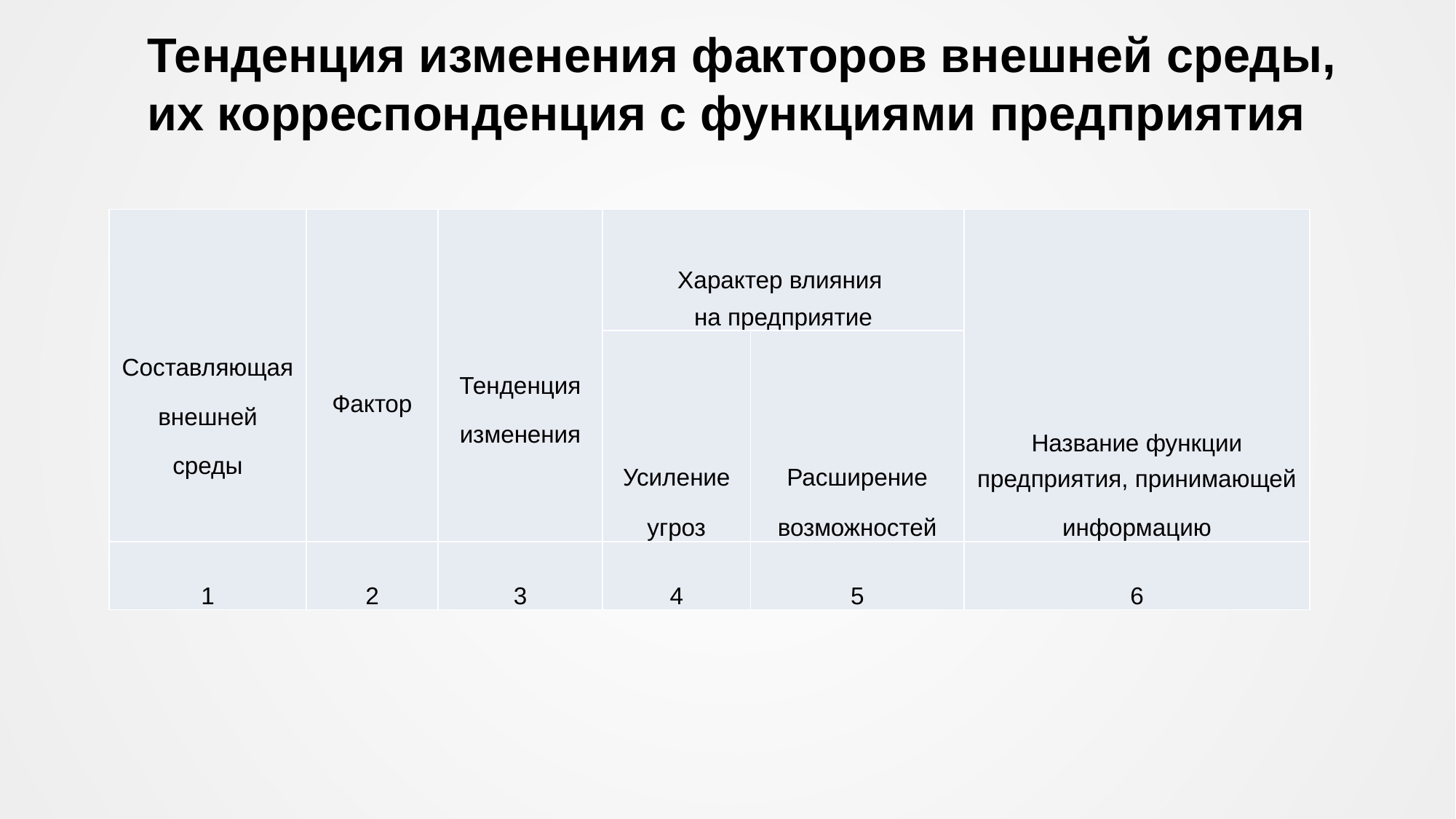

Тенденция изменения факторов внешней среды,
их корреспонденция с функциями предприятия
| Составляющая внешней среды | Фактор | Тенденция изменения | Характер влияния на предприятие |  | Название функции предприятия, принимающей информацию |
| --- | --- | --- | --- | --- | --- |
|  |  |  | Усиление угроз | Расширение возможностей |  |
| 1 | 2 | 3 | 4 | 5 | 6 |